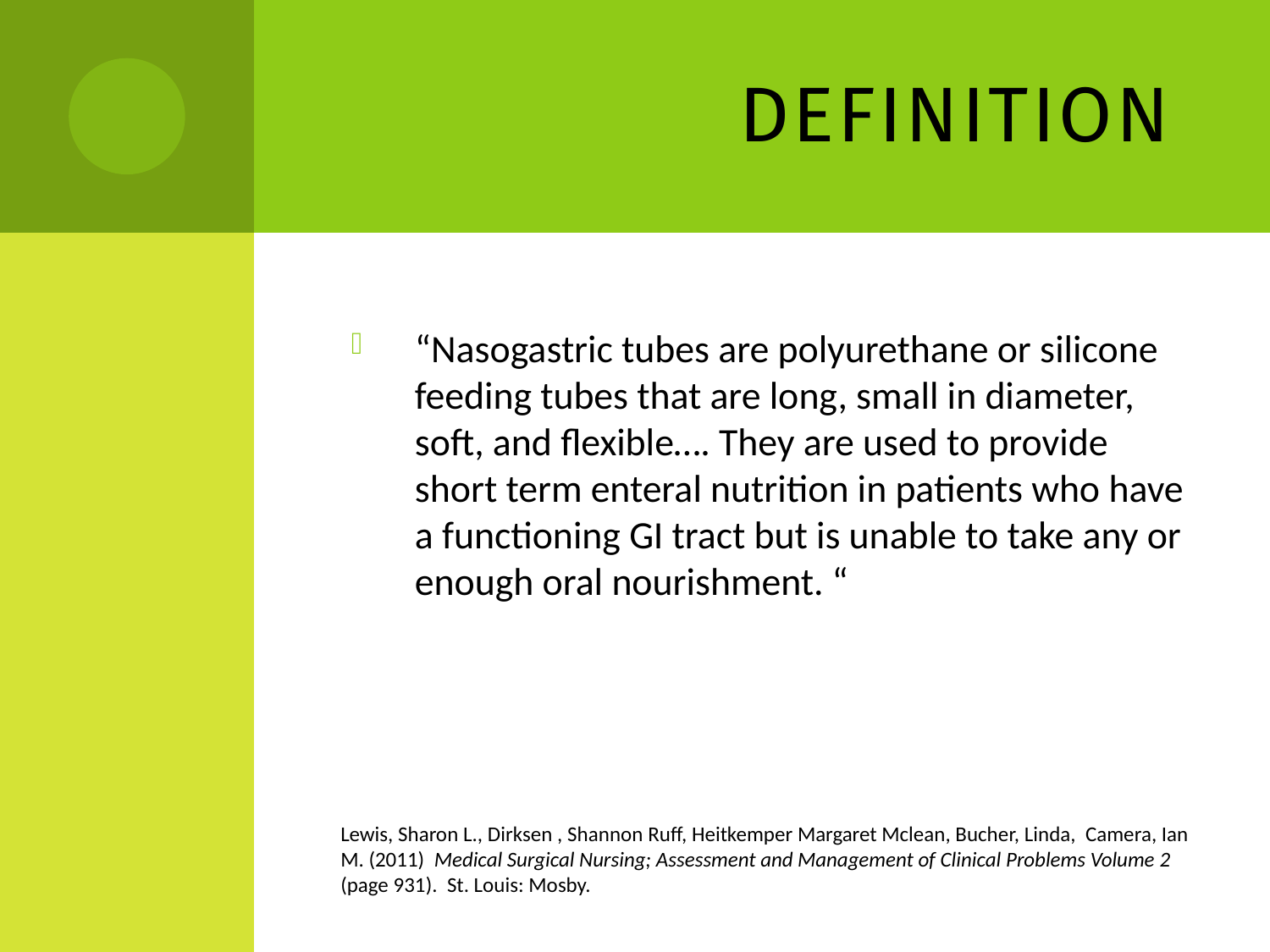

# Definition
“Nasogastric tubes are polyurethane or silicone feeding tubes that are long, small in diameter, soft, and flexible…. They are used to provide short term enteral nutrition in patients who have a functioning GI tract but is unable to take any or enough oral nourishment. “

Lewis, Sharon L., Dirksen , Shannon Ruff, Heitkemper Margaret Mclean, Bucher, Linda,  Camera, Ian M. (2011)  Medical Surgical Nursing; Assessment and Management of Clinical Problems Volume 2 (page 931).  St. Louis: Mosby.